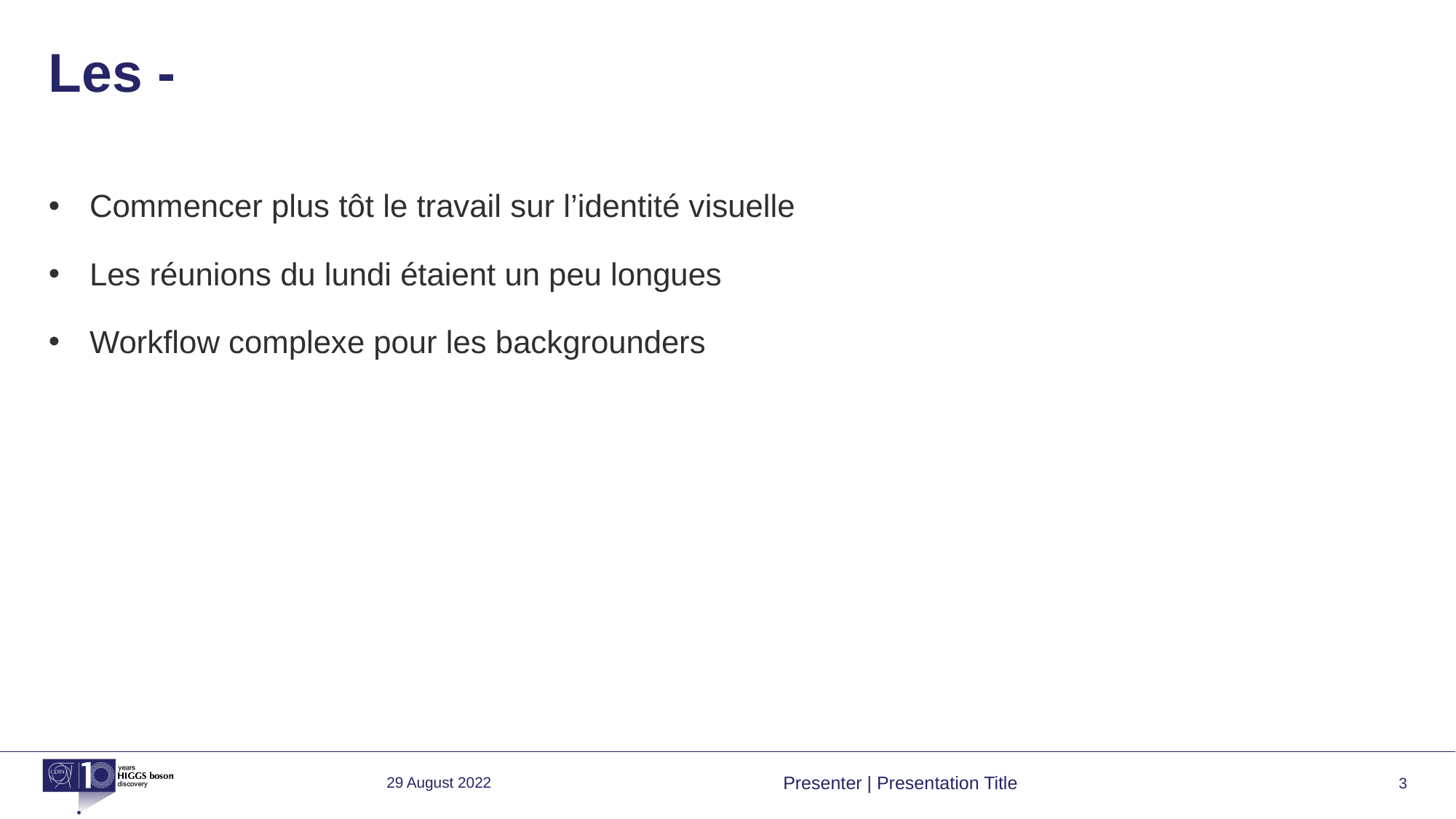

# Les -
Commencer plus tôt le travail sur l’identité visuelle
Les réunions du lundi étaient un peu longues
Workflow complexe pour les backgrounders

29 August 2022
Presenter | Presentation Title
3